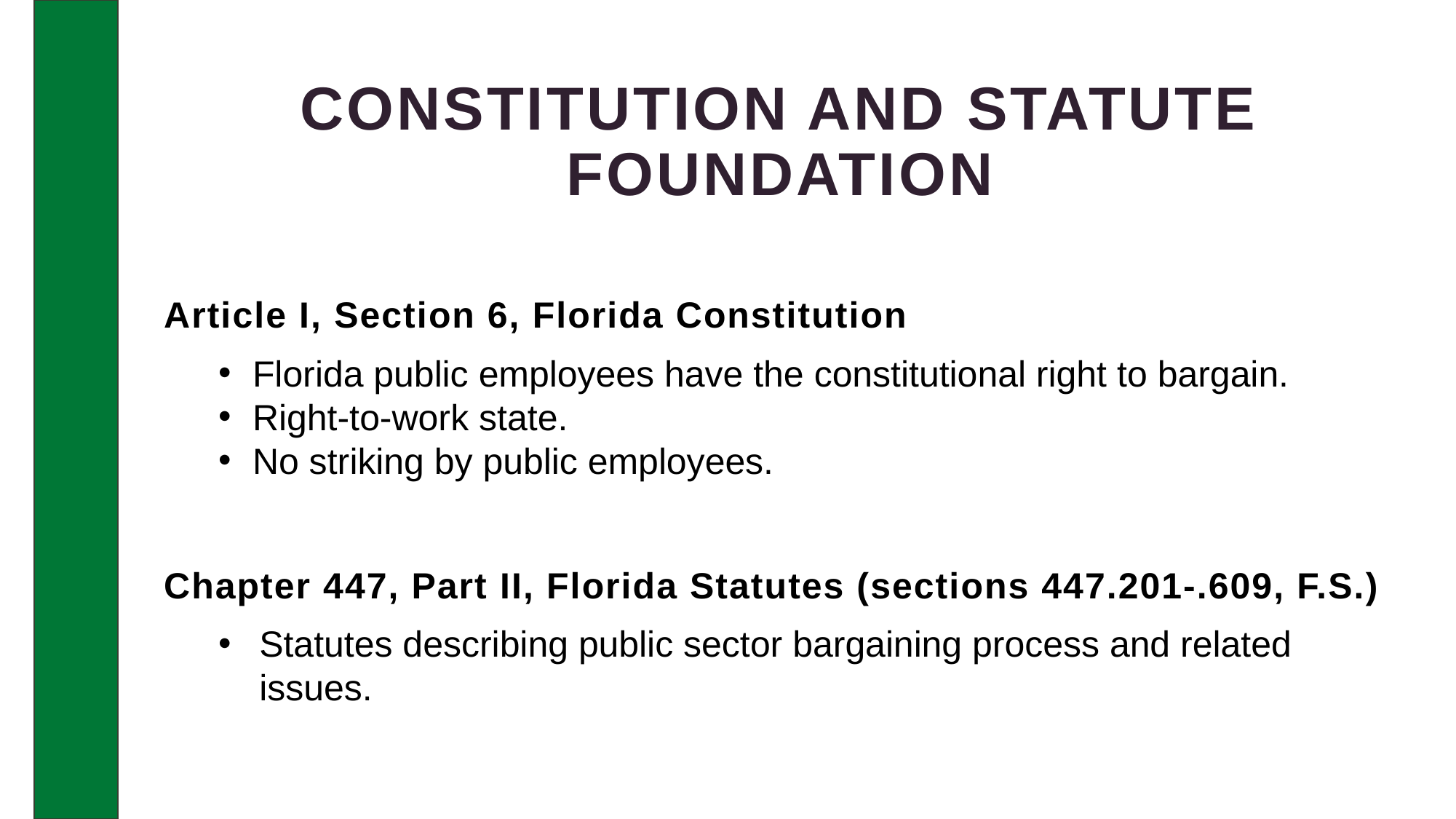

# Constitution and Statute Foundation
Article I, Section 6, Florida Constitution
Florida public employees have the constitutional right to bargain.
Right-to-work state.
No striking by public employees.

Chapter 447, Part II, Florida Statutes (sections 447.201-.609, F.S.)
Statutes describing public sector bargaining process and related issues.